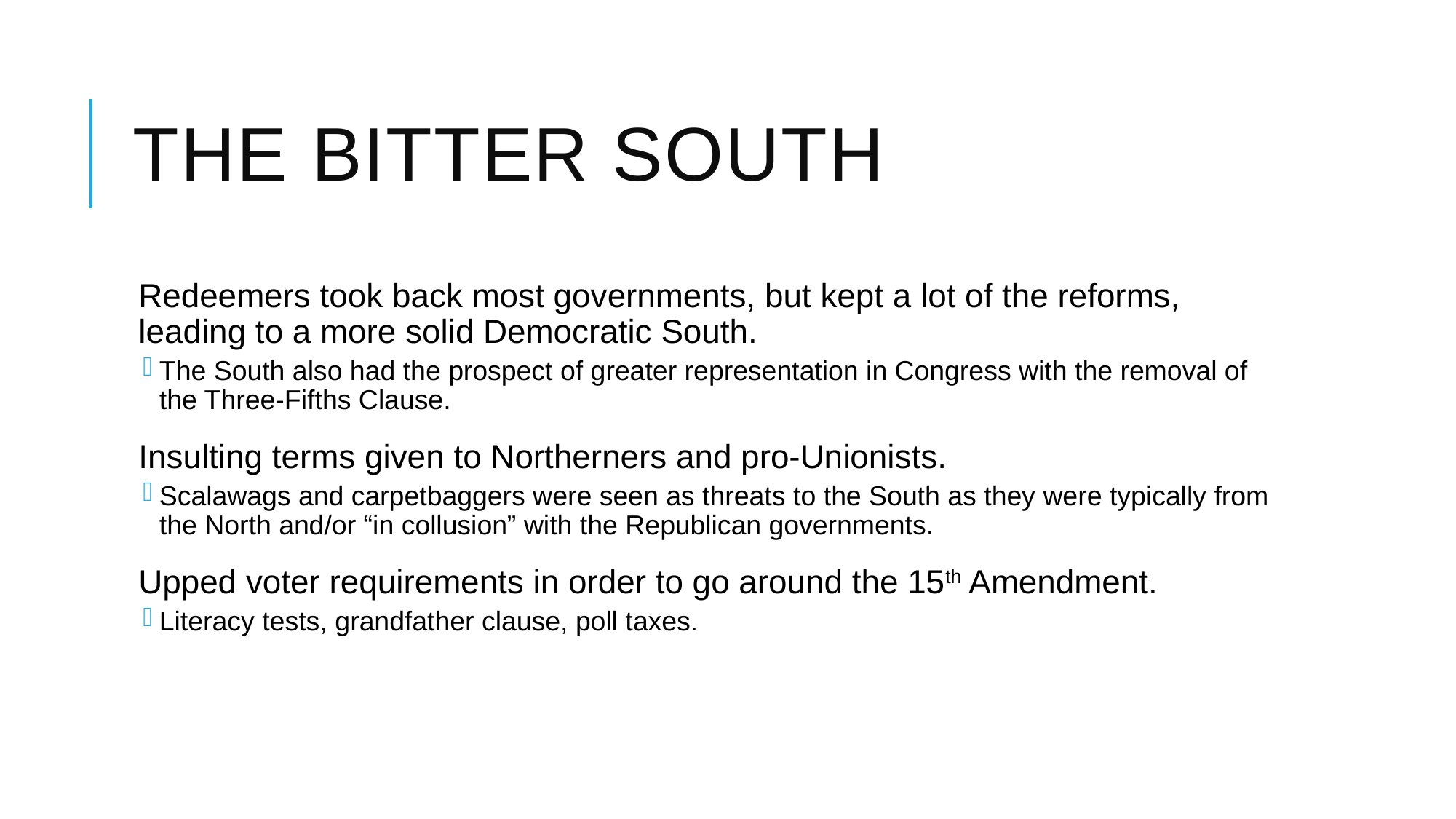

# The Bitter South
Redeemers took back most governments, but kept a lot of the reforms, leading to a more solid Democratic South.
The South also had the prospect of greater representation in Congress with the removal of the Three-Fifths Clause.
Insulting terms given to Northerners and pro-Unionists.
Scalawags and carpetbaggers were seen as threats to the South as they were typically from the North and/or “in collusion” with the Republican governments.
Upped voter requirements in order to go around the 15th Amendment.
Literacy tests, grandfather clause, poll taxes.